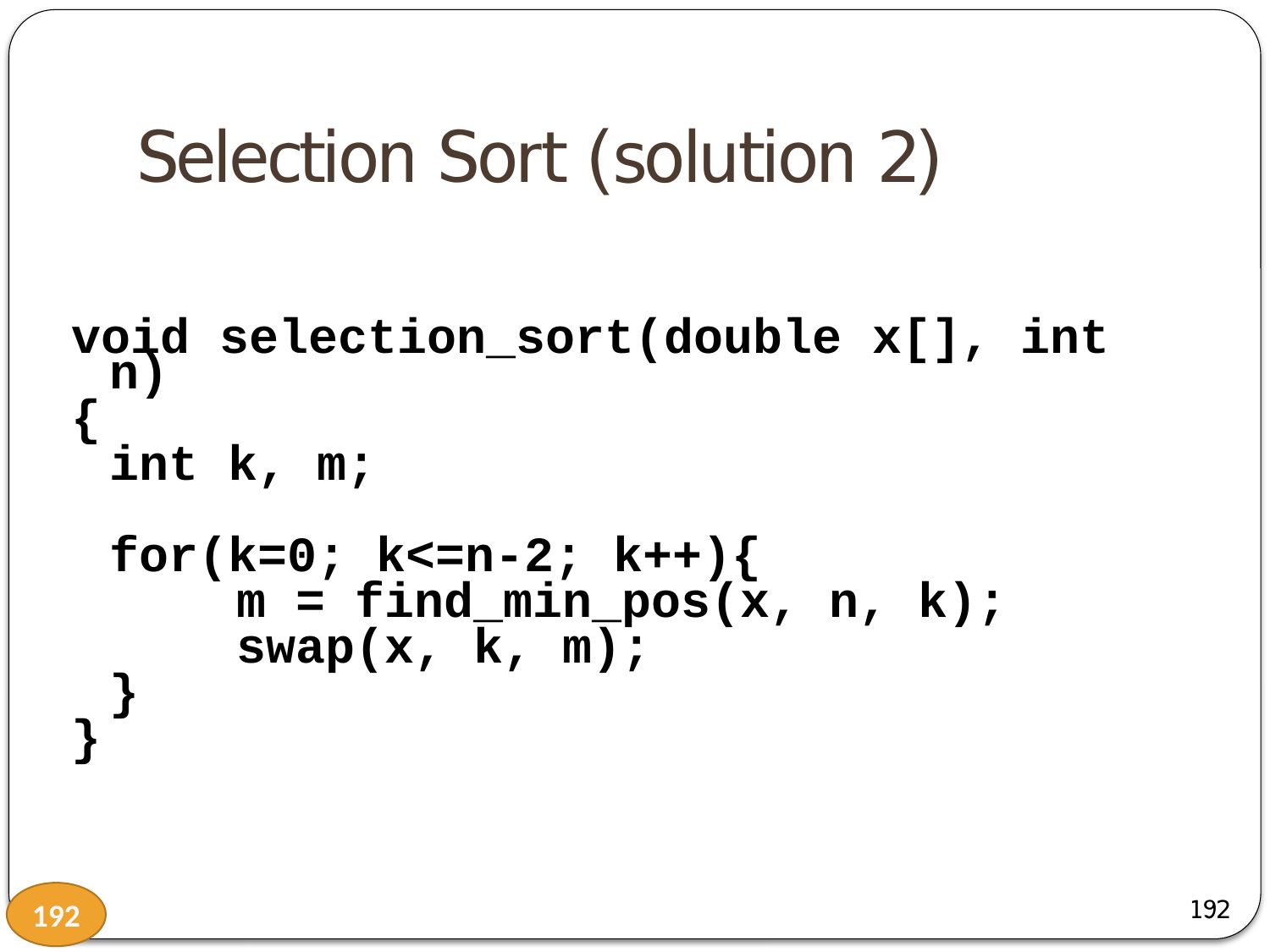

# Selection Sort (solution 2)
void selection_sort(double x[], int n)
{
	int k, m;

	for(k=0; k<=n-2; k++){
		m = find_min_pos(x, n, k);
		swap(x, k, m);
	}
}

192